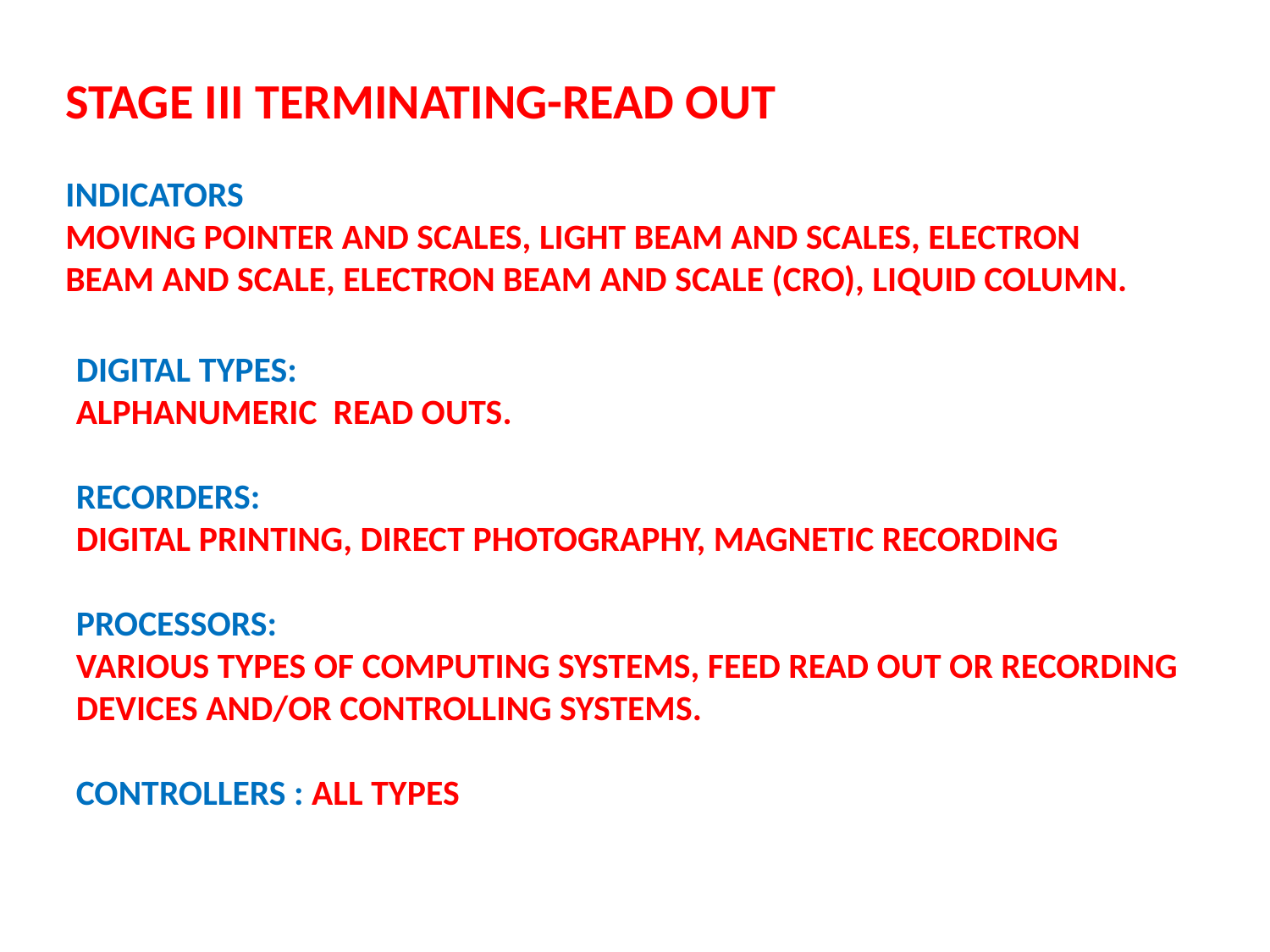

STAGE III TERMINATING-READ OUT

INDICATORS
MOVING POINTER AND SCALES, LIGHT BEAM AND SCALES, ELECTRON BEAM AND SCALE, ELECTRON BEAM AND SCALE (CRO), LIQUID COLUMN.

DIGITAL TYPES:
ALPHANUMERIC  READ OUTS.

RECORDERS:
DIGITAL PRINTING, DIRECT PHOTOGRAPHY, MAGNETIC RECORDING

PROCESSORS:
VARIOUS TYPES OF COMPUTING SYSTEMS, FEED READ OUT OR RECORDING DEVICES AND/OR CONTROLLING SYSTEMS.

CONTROLLERS : ALL TYPES